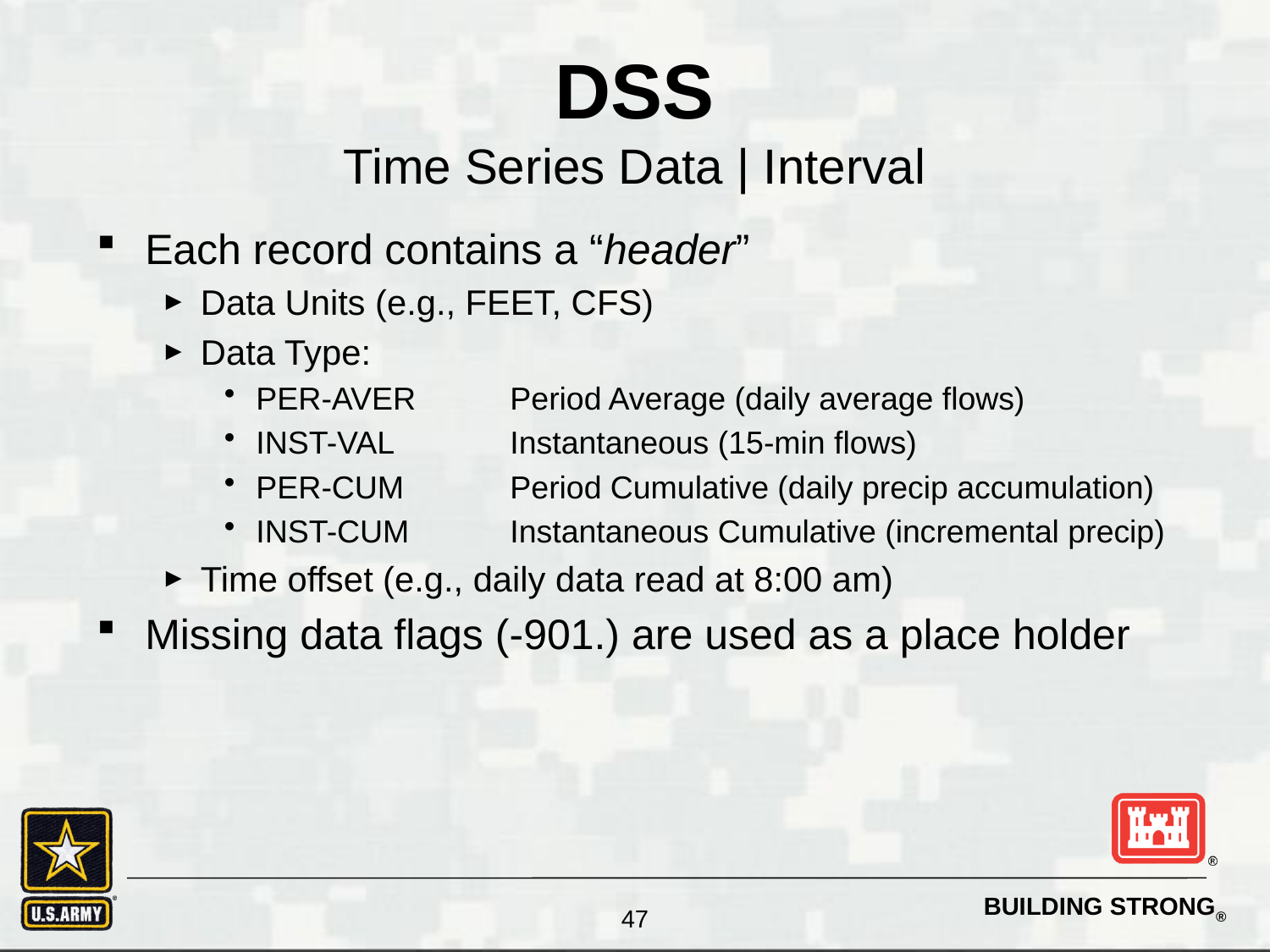

# DSS Time Series Data | Interval
Each record contains a “header”
Data Units (e.g., FEET, CFS)
Data Type:
PER-AVER	Period Average (daily average flows)
INST-VAL	Instantaneous (15-min flows)
PER-CUM	Period Cumulative (daily precip accumulation)
INST-CUM	Instantaneous Cumulative (incremental precip)
Time offset (e.g., daily data read at 8:00 am)
Missing data flags (-901.) are used as a place holder
47